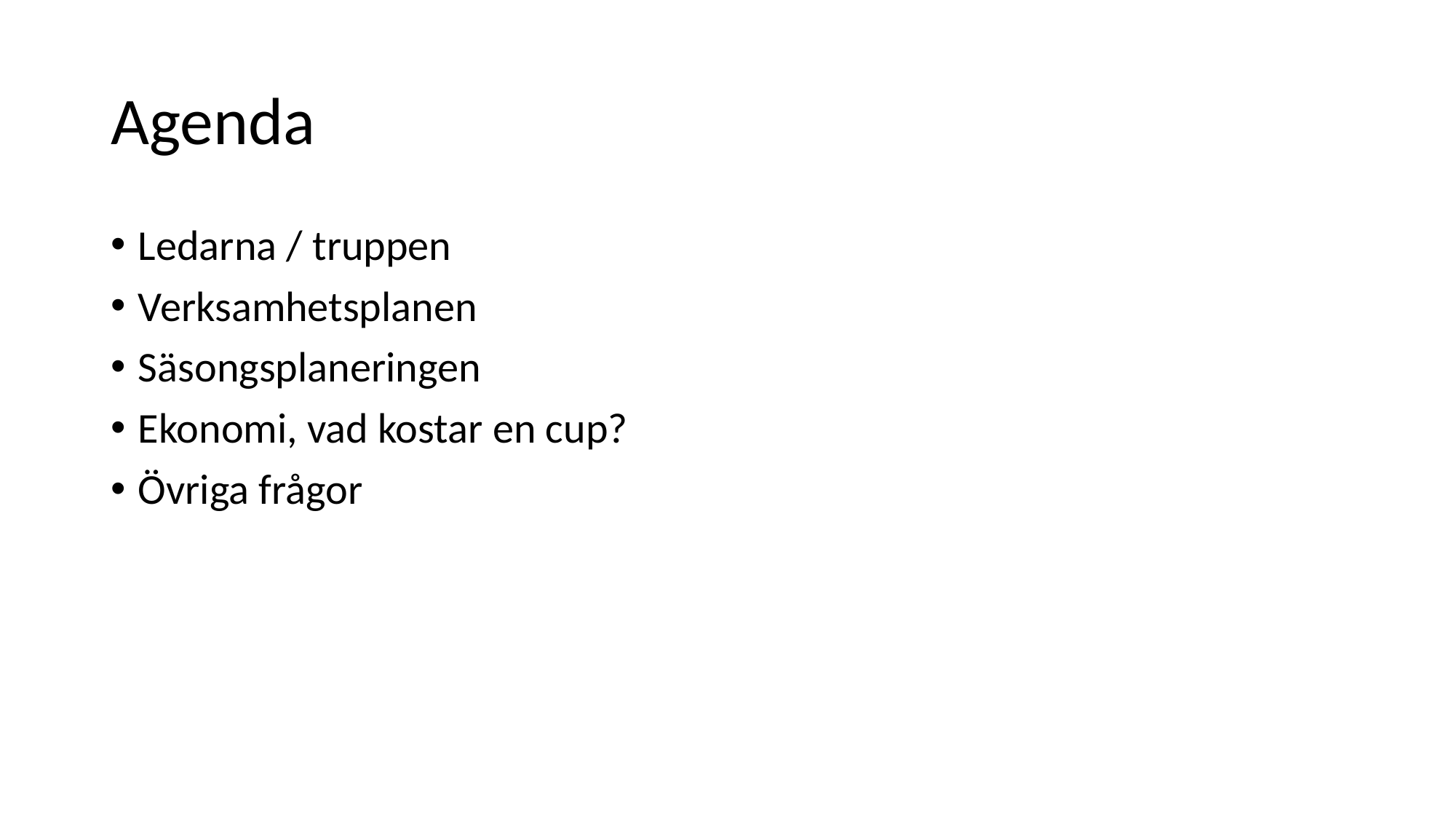

# Agenda
Ledarna / truppen
Verksamhetsplanen
Säsongsplaneringen
Ekonomi, vad kostar en cup?
Övriga frågor